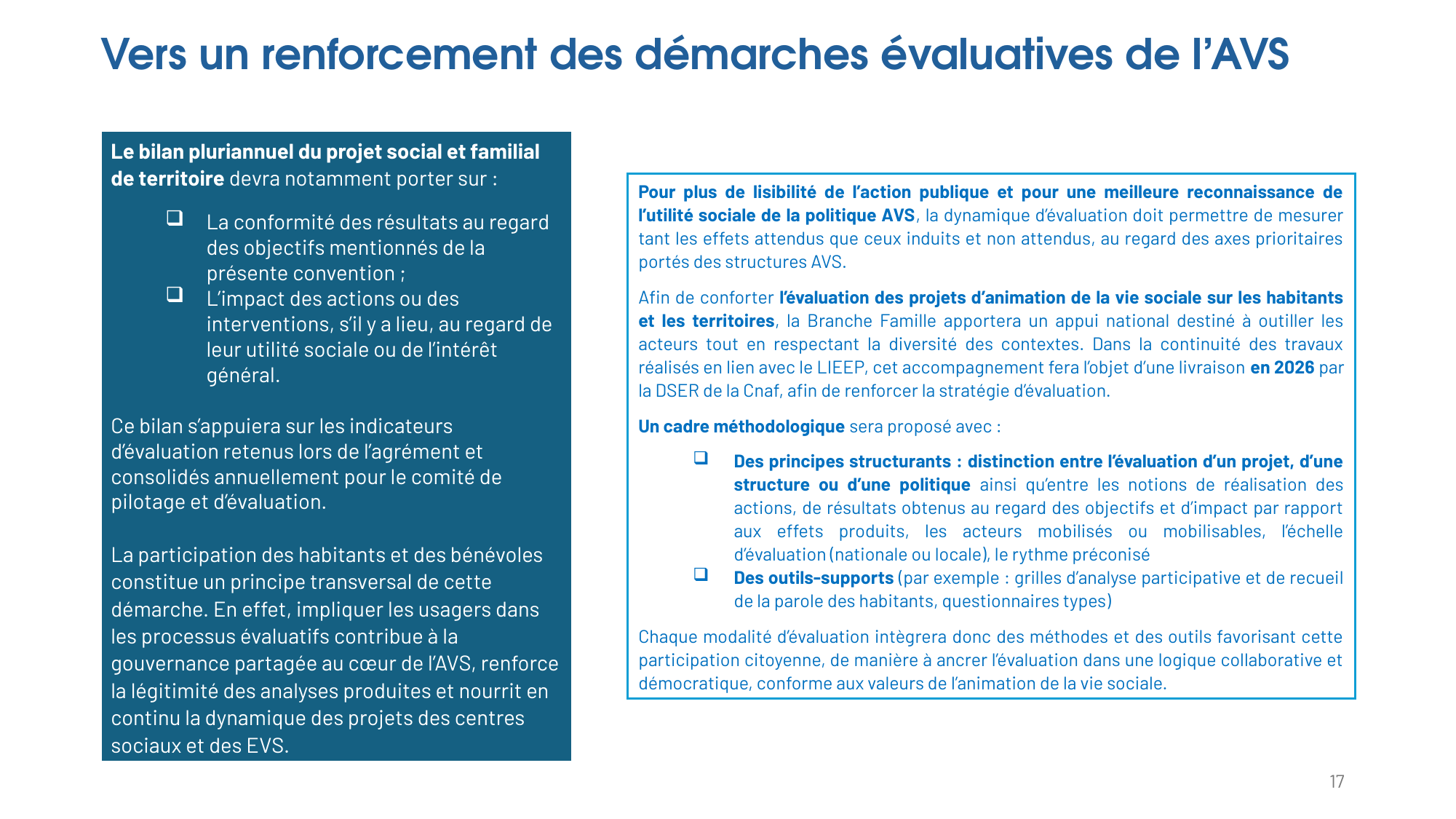

# Vers un renforcement des démarches évaluatives de l’AVS
Le bilan pluriannuel du projet social et familial de territoire devra notamment porter sur :
La conformité des résultats au regard des objectifs mentionnés de la présente convention ;
L’impact des actions ou des interventions, s’il y a lieu, au regard de leur utilité sociale ou de l’intérêt général.

Ce bilan s’appuiera sur les indicateurs d’évaluation retenus lors de l’agrément et consolidés annuellement pour le comité de pilotage et d’évaluation.

La participation des habitants et des bénévoles constitue un principe transversal de cette démarche. En effet, impliquer les usagers dans les processus évaluatifs contribue à la gouvernance partagée au cœur de l’AVS, renforce la légitimité des analyses produites et nourrit en continu la dynamique des projets des centres sociaux et des EVS.
Pour plus de lisibilité de l’action publique et pour une meilleure reconnaissance de l’utilité sociale de la politique AVS, la dynamique d’évaluation doit permettre de mesurer tant les effets attendus que ceux induits et non attendus, au regard des axes prioritaires portés des structures AVS.
Afin de conforter l’évaluation des projets d’animation de la vie sociale sur les habitants et les territoires, la Branche Famille apportera un appui national destiné à outiller les acteurs tout en respectant la diversité des contextes. Dans la continuité des travaux réalisés en lien avec le LIEEP, cet accompagnement fera l’objet d’une livraison en 2026 par la DSER de la Cnaf, afin de renforcer la stratégie d’évaluation.
Un cadre méthodologique sera proposé avec :
Des principes structurants : distinction entre l’évaluation d’un projet, d’une structure ou d’une politique ainsi qu’entre les notions de réalisation des actions, de résultats obtenus au regard des objectifs et d’impact par rapport aux effets produits, les acteurs mobilisés ou mobilisables, l’échelle d’évaluation (nationale ou locale), le rythme préconisé
Des outils-supports (par exemple : grilles d’analyse participative et de recueil de la parole des habitants, questionnaires types)
Chaque modalité d’évaluation intègrera donc des méthodes et des outils favorisant cette participation citoyenne, de manière à ancrer l’évaluation dans une logique collaborative et démocratique, conforme aux valeurs de l’animation de la vie sociale.
17